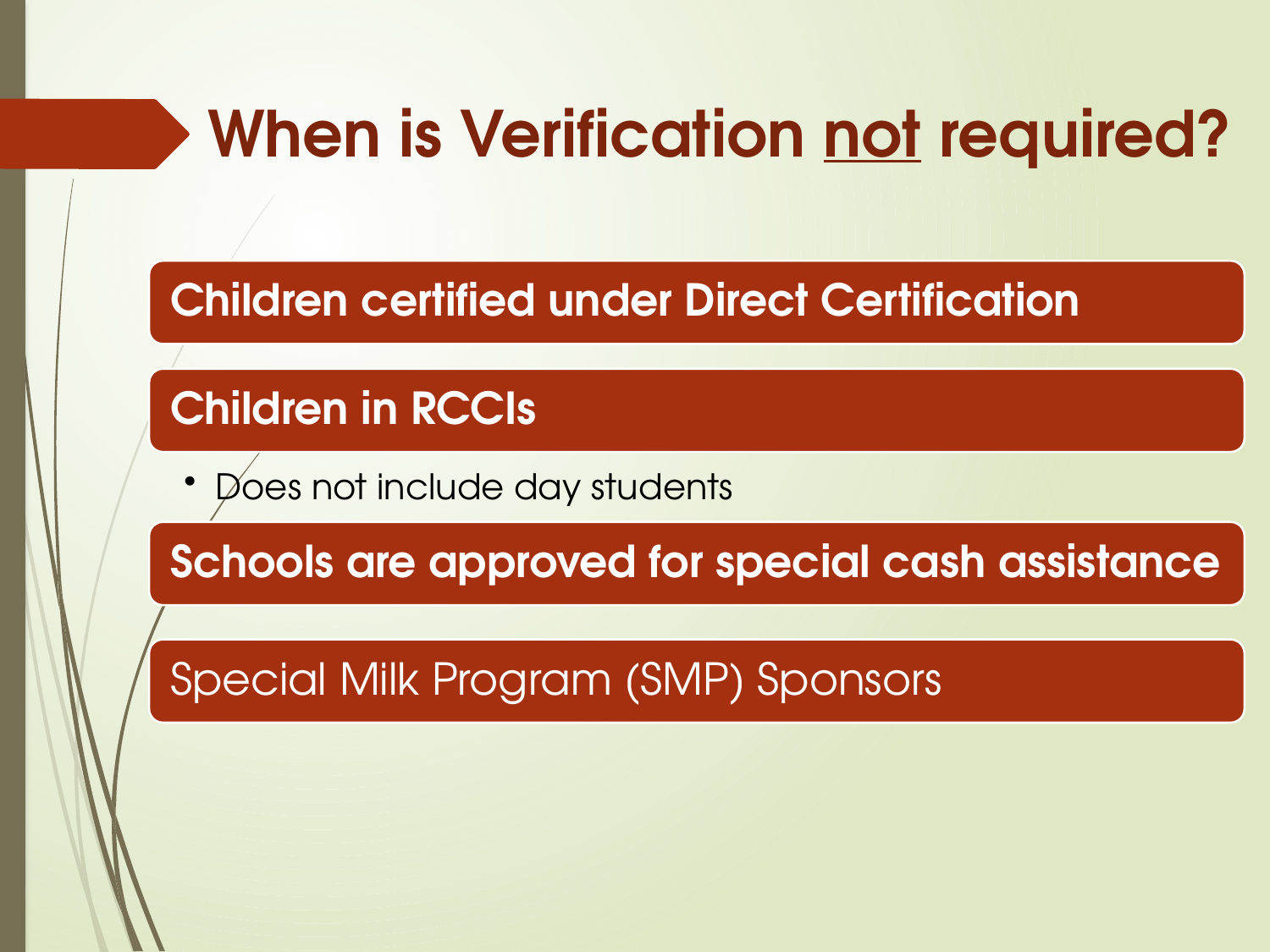

# When is Verification not required?
Children certified under Direct Certification
Children in RCCIs
Does not include day students
Schools are approved for special cash assistance
Special Milk Program (SMP) Sponsors